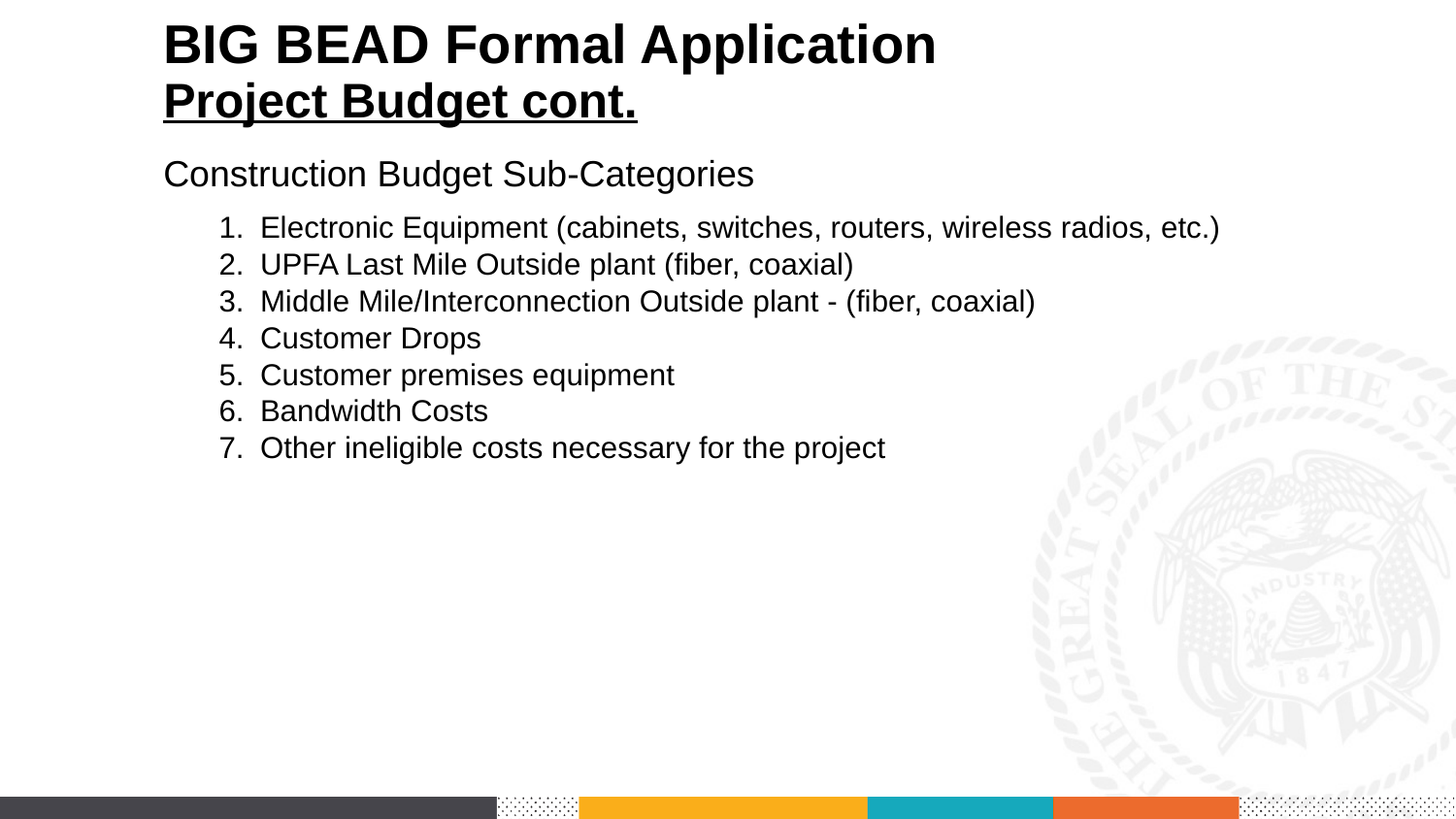

# BIG BEAD Formal Application Project Budget cont.
Construction Budget Sub-Categories
Electronic Equipment (cabinets, switches, routers, wireless radios, etc.)
UPFA Last Mile Outside plant (fiber, coaxial)
Middle Mile/Interconnection Outside plant - (fiber, coaxial)
Customer Drops
Customer premises equipment
Bandwidth Costs
Other ineligible costs necessary for the project